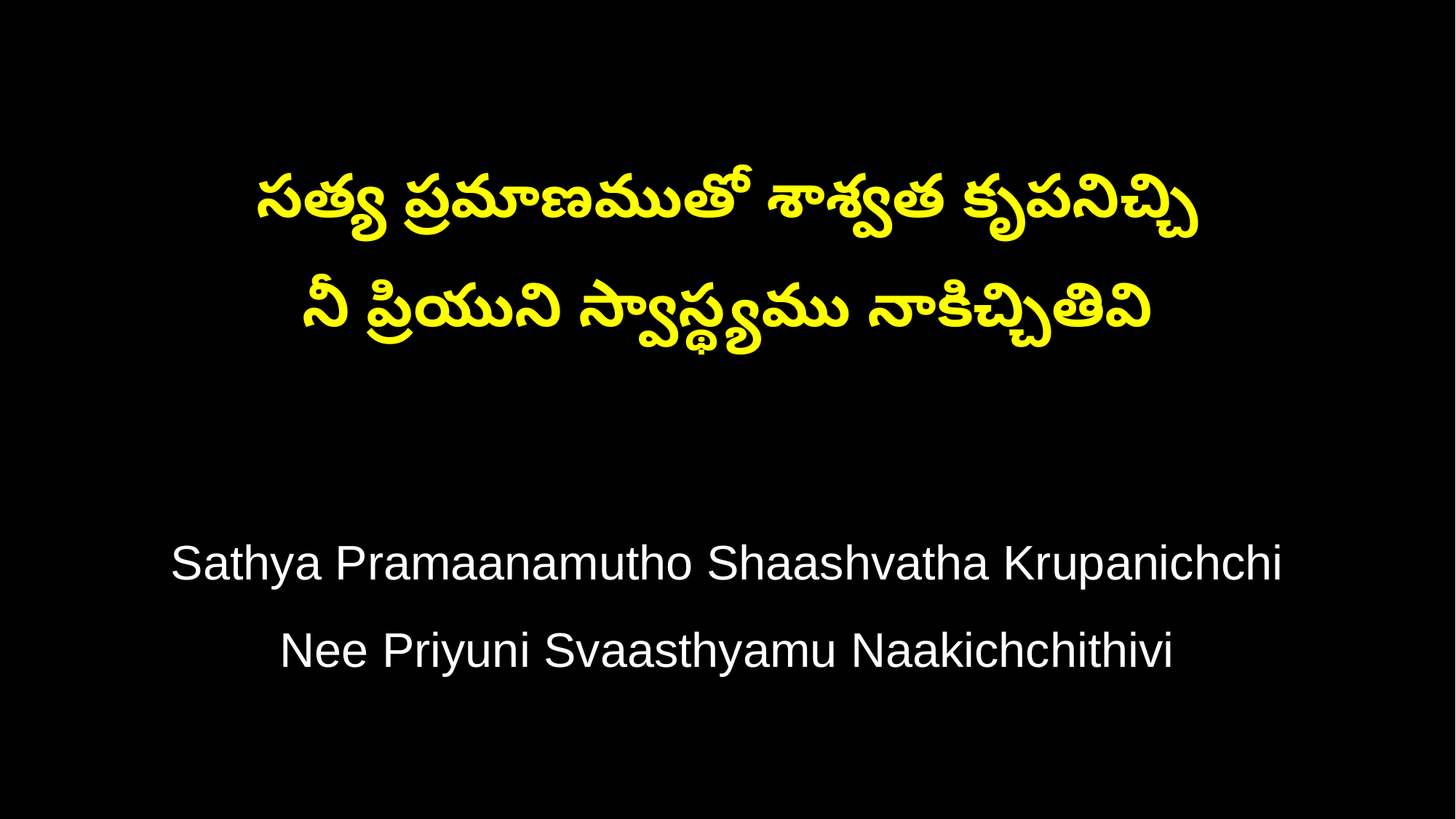

సత్య ప్రమాణముతో శాశ్వత కృపనిచ్చి
నీ ప్రియుని స్వాస్థ్యము నాకిచ్చితివి
Sathya Pramaanamutho Shaashvatha Krupanichchi
Nee Priyuni Svaasthyamu Naakichchithivi